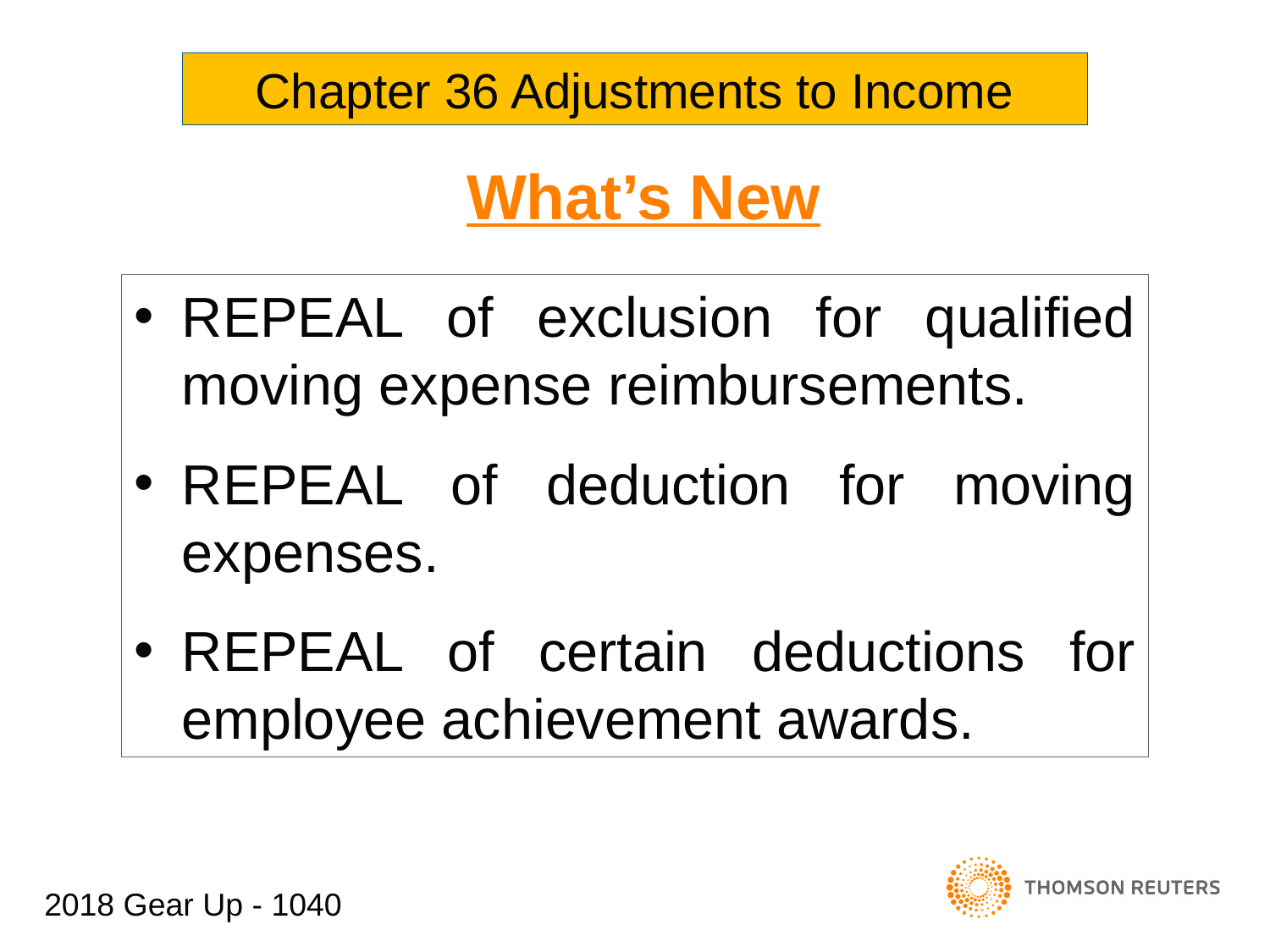

Chapter 36 Adjustments to Income
 What’s New
REPEAL of exclusion for qualified moving expense reimbursements.
REPEAL of deduction for moving expenses.
REPEAL of certain deductions for employee achievement awards.